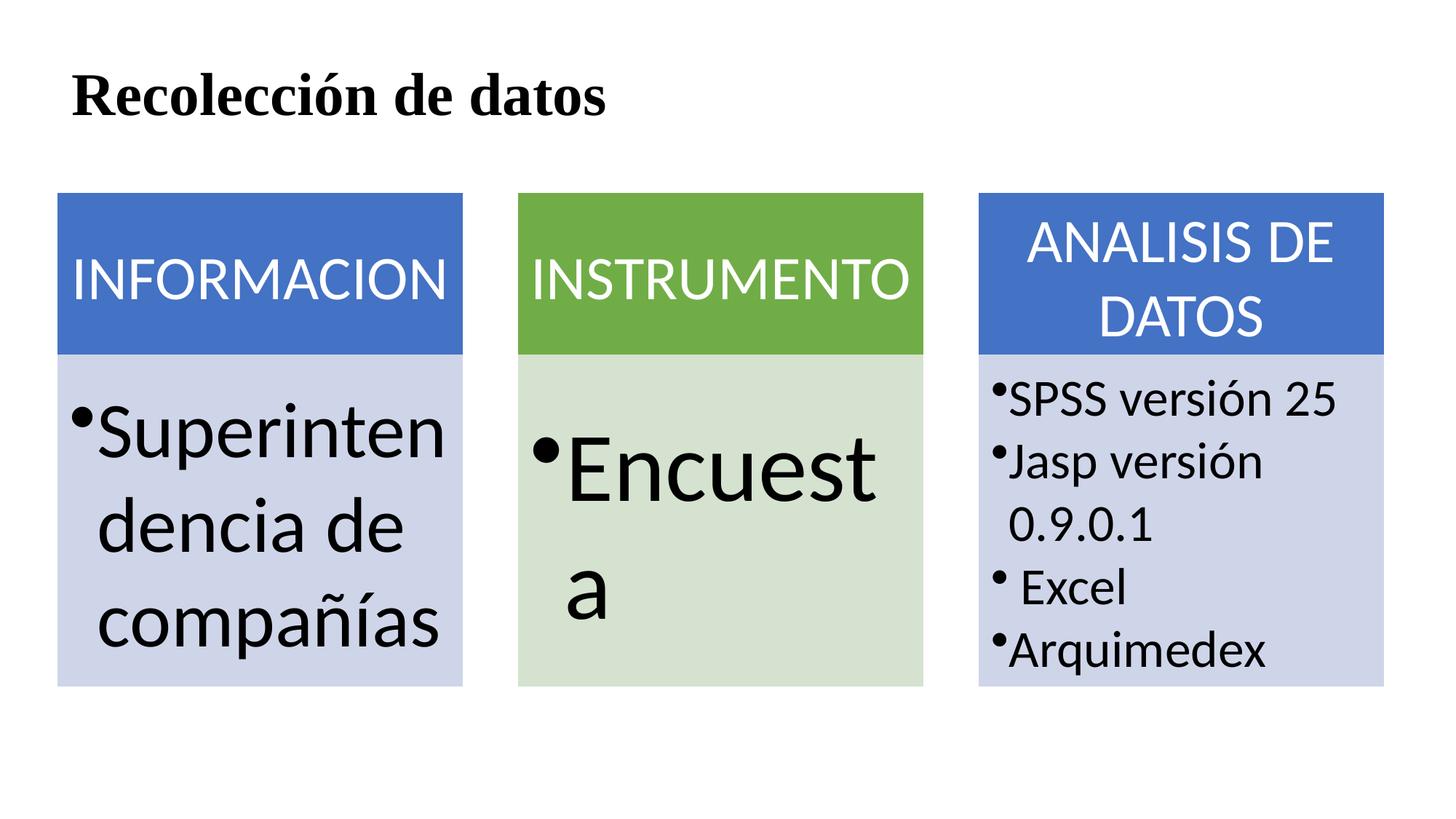

Recolección de datos
INFORMACION
Superintendencia de compañías
INSTRUMENTO
Encuesta
ANALISIS DE DATOS
SPSS versión 25
Jasp versión 0.9.0.1
 Excel
Arquimedex